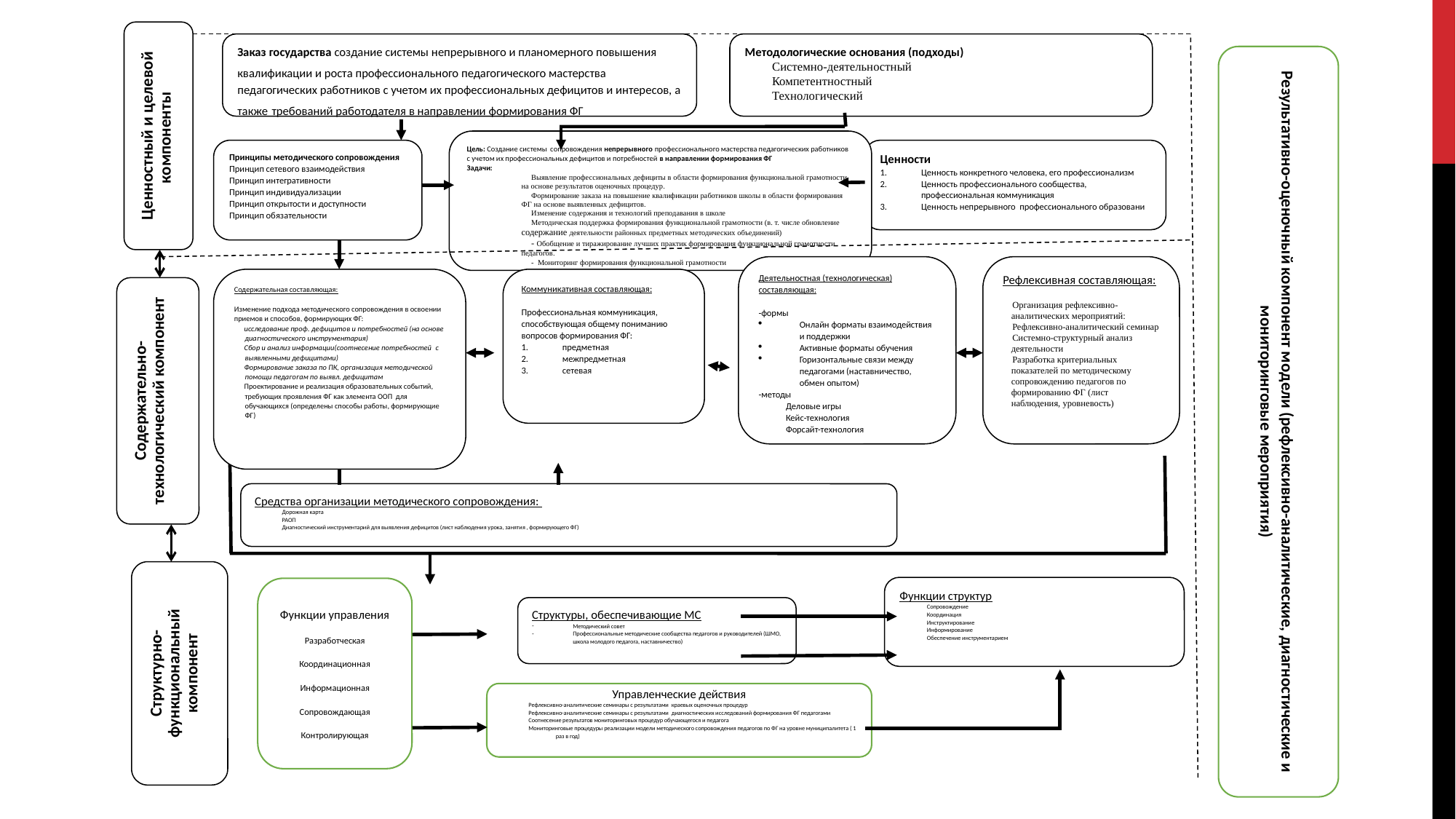

Ценностный и целевой компоненты
Заказ государства создание системы непрерывного и планомерного повышения квалификации и роста профессионального педагогического мастерства педагогических работников с учетом их профессиональных дефицитов и интересов, а также требований работодателя в направлении формирования ФГ
Методологические основания (подходы)
Системно-деятельностный
Компетентностный
Технологический

Цель: Создание системы  сопровождения непрерывного профессионального мастерства педагогических работников с учетом их профессиональных дефицитов и потребностей в направлении формирования ФГ
Задачи:
Выявление профессиональных дефициты в области формирования функциональной грамотности на основе результатов оценочных процедур.
Формирование заказа на повышение квалификации работников школы в области формирования ФГ на основе выявленных дефицитов.
Изменение содержания и технологий преподавания в школе
Методическая поддержка формирования функциональной грамотности (в. т. числе обновление  содержание деятельности районных предметных методических объединений)
- Обобщение и тиражирование лучших практик формирования функциональной грамотности педагогов.
-  Мониторинг формирования функциональной грамотности
Принципы методического сопровождения
Принцип сетевого взаимодействия
Принцип интегративности
Принцип индивидуализации
Принцип открытости и доступности
Принцип обязательности
Ценности
Ценность конкретного человека, его профессионализм
Ценность профессионального сообщества, профессиональная коммуникация
Ценность непрерывного  профессионального образовани
Деятельностная (технологическая) составляющая:
-формы
Онлайн форматы взаимодействия и поддержки
Активные форматы обучения
Горизонтальные связи между педагогами (наставничество, обмен опытом)
-методы
Деловые игры
Кейс-технология
Форсайт-технология

Рефлексивная составляющая:
Организация рефлексивно-аналитических мероприятий:
Рефлексивно-аналитический семинар
Системно-структурный анализ деятельности
Разработка критериальных показателей по методическому сопровождению педагогов по формированию ФГ (лист наблюдения, уровневость)
Содержательная составляющая:

Изменение подхода методического сопровождения в освоении приемов и способов, формирующих ФГ:
исследование проф. дефицитов и потребностей (на основе диагностического инструментария)
Сбор и анализ информации(соотнесение потребностей  с выявленными дефицитами)
Формирование заказа по ПК, организация методической помощи педагогам по выявл. дефицитам
Проектирование и реализация образовательных событий, требующих проявления ФГ как элемента ООП  для обучающихся (определены способы работы, формирующие ФГ)

Коммуникативная составляющая:
Профессиональная коммуникация, способствующая общему пониманию вопросов формирования ФГ:
предметная
межпредметная
сетевая
Содержательно-технологический компонент
Средства организации методического сопровождения:
Дорожная карта
РАОП
Диагностический инструментарий для выявления дефицитов (лист наблюдения урока, занятия , формирующего ФГ)

Структурно-функциональный компонент
Структуры, обеспечивающие МС
Методический совет
Профессиональные методические сообщества педагогов и руководителей (ШМО, школа молодого педагога, наставничество)

Функции структур
Сопровождение
Координация
Инструктирование
Информирование
Обеспечение инструментарием

Результативно-оценочный компонент модели (рефлексивно-аналитические, диагностические и мониторинговые мероприятия)
Функции управления
Разработческая
Координационная
Информационная
Сопровождающая
Контролирующая
Управленческие действия
Рефлексивно-аналитические семинары с результатами  краевых оценочных процедур
Рефлексивно-аналитические семинары с результатами  диагностических исследований формирования ФГ педагогами
Соотнесение результатов мониторинговых процедур обучающегося и педагога
Мониторинговые процедуры реализации модели методического сопровождения педагогов по ФГ на уровне муниципалитета ( 1 раз в год)